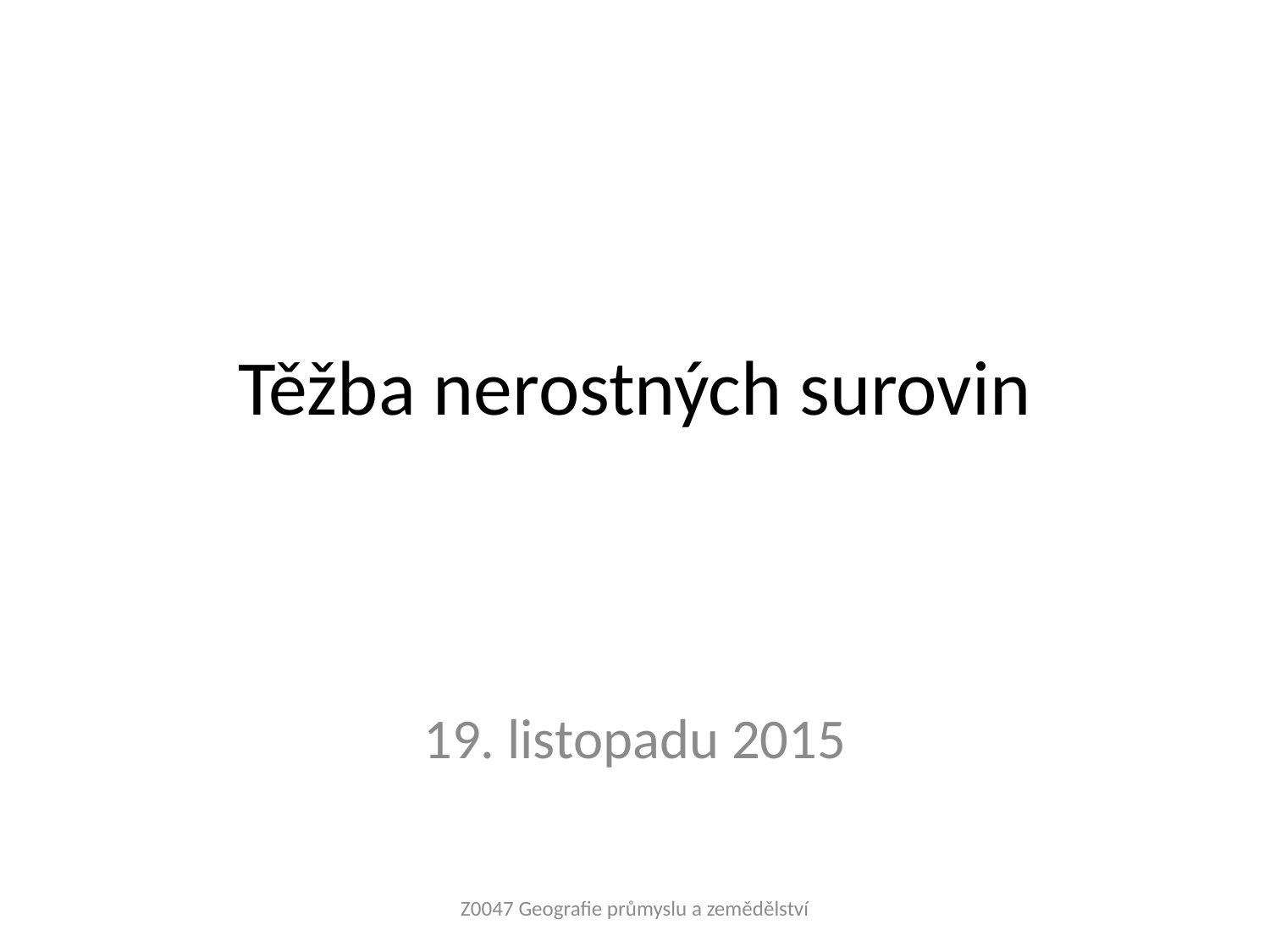

# Těžba nerostných surovin
19. listopadu 2015
Z0047 Geografie průmyslu a zemědělství